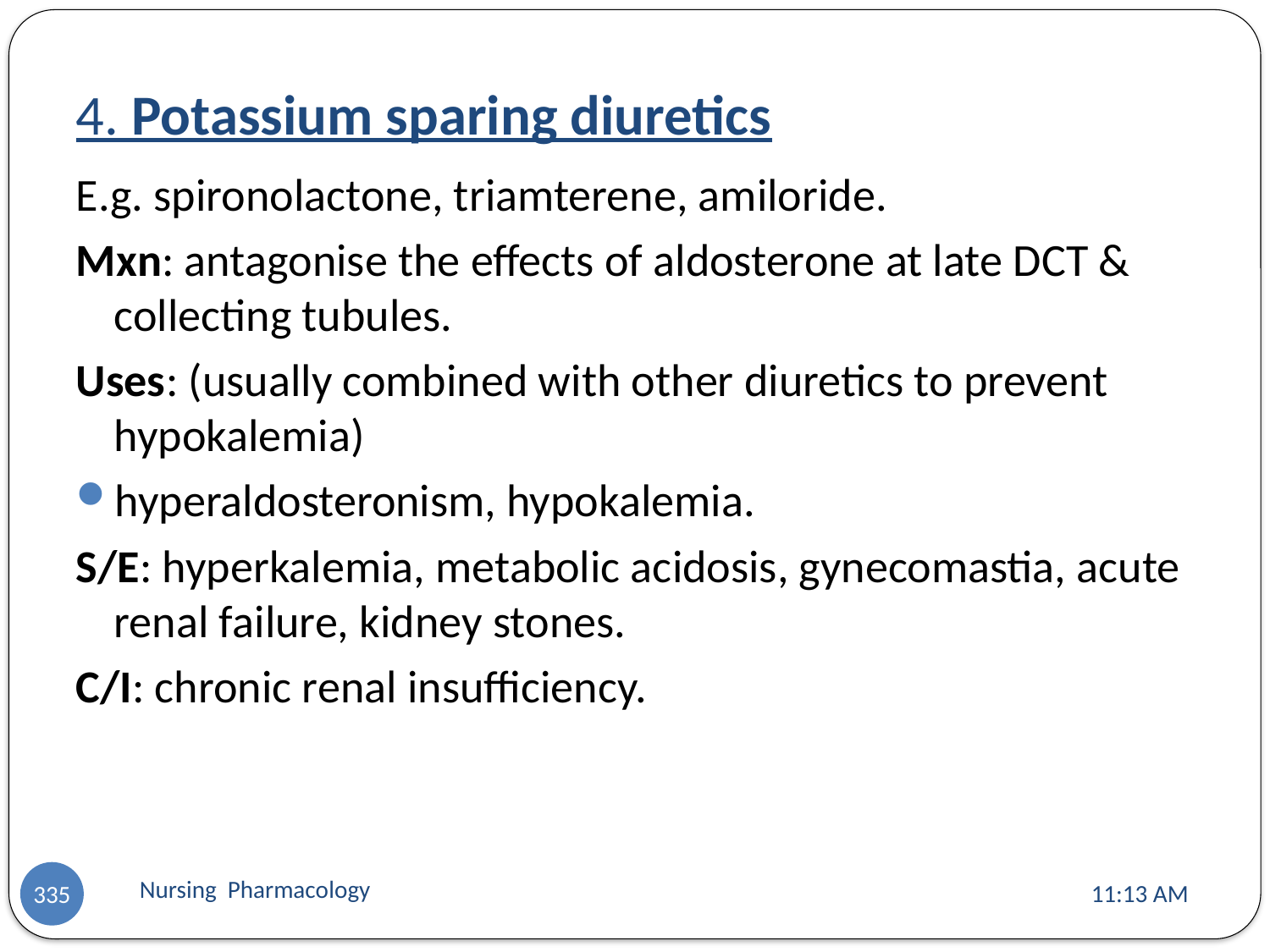

# 4. Potassium sparing diuretics
E.g. spironolactone, triamterene, amiloride.
Mxn: antagonise the effects of aldosterone at late DCT & collecting tubules.
Uses: (usually combined with other diuretics to prevent hypokalemia)
hyperaldosteronism, hypokalemia.
S/E: hyperkalemia, metabolic acidosis, gynecomastia, acute renal failure, kidney stones.
C/I: chronic renal insufficiency.
Nursing  Pharmacology
11:13 AM
335